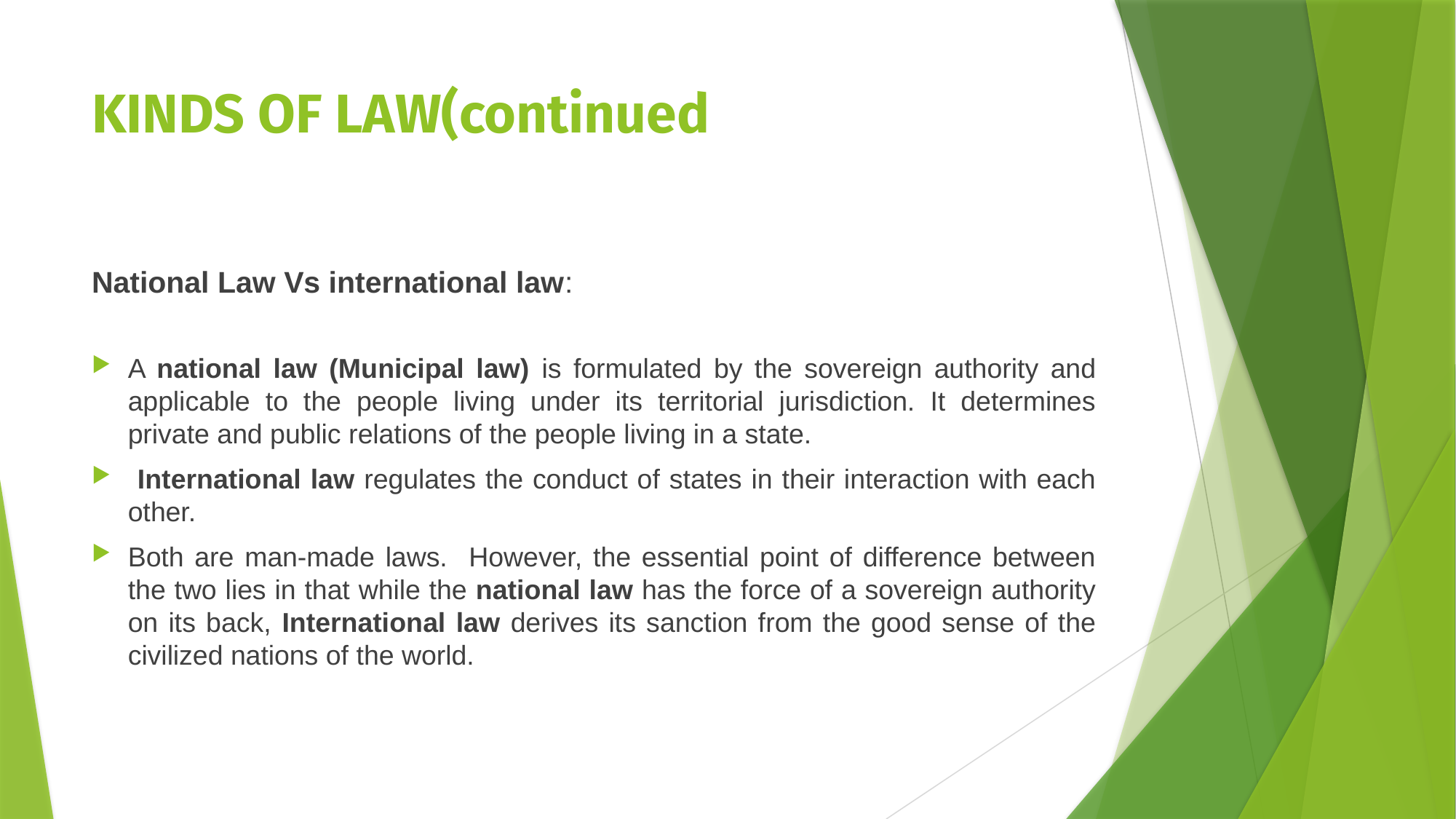

# KINDS OF LAW(continued
National Law Vs international law:

A national law (Municipal law) is formulated by the sovereign authority and applicable to the people living under its territorial jurisdiction. It determines private and public relations of the people living in a state.
 International law regulates the conduct of states in their interaction with each other.
Both are man-made laws.  However, the essential point of difference between the two lies in that while the national law has the force of a sovereign authority on its back, International law derives its sanction from the good sense of the civilized nations of the world.